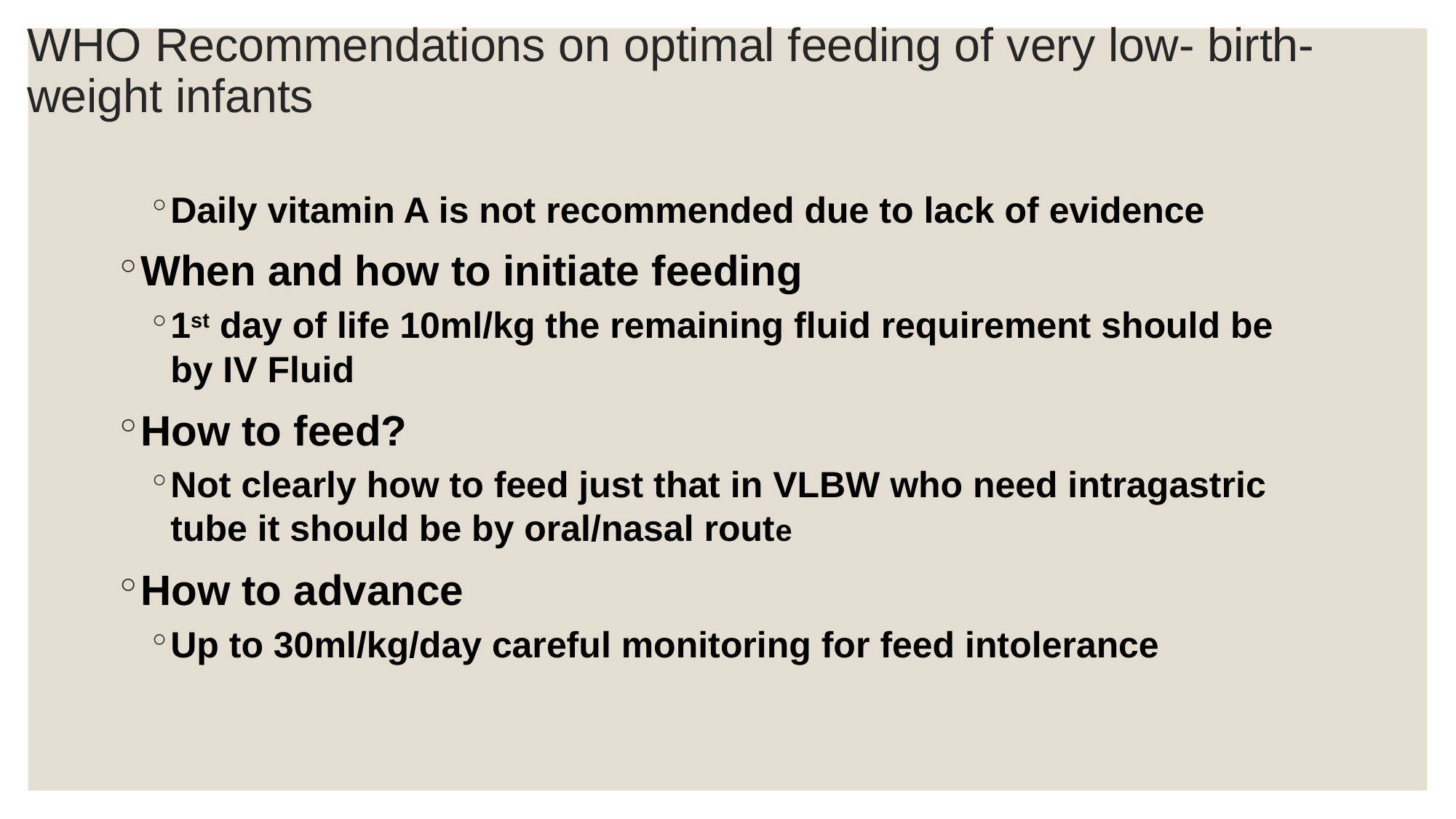

# WHO Recommendations on optimal feeding of very low- birth- weight infants
Daily vitamin A is not recommended due to lack of evidence
When and how to initiate feeding
1st day of life 10ml/kg the remaining fluid requirement should be by IV Fluid
How to feed?
Not clearly how to feed just that in VLBW who need intragastric tube it should be by oral/nasal route
How to advance
Up to 30ml/kg/day careful monitoring for feed intolerance